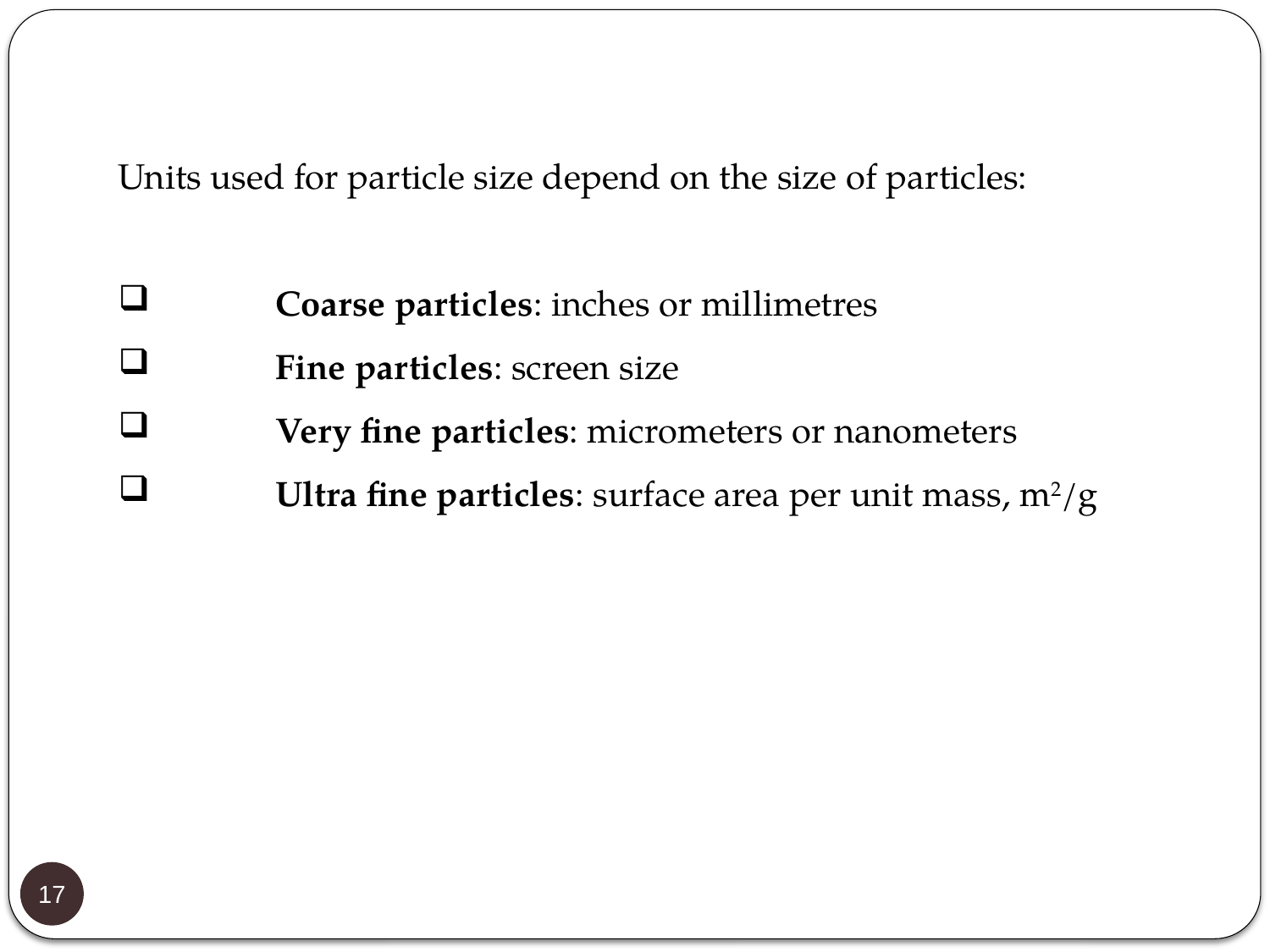

Units used for particle size depend on the size of particles:

	Coarse particles: inches or millimetres
	Fine particles: screen size
	Very fine particles: micrometers or nanometers
	Ultra fine particles: surface area per unit mass, m2/g
17